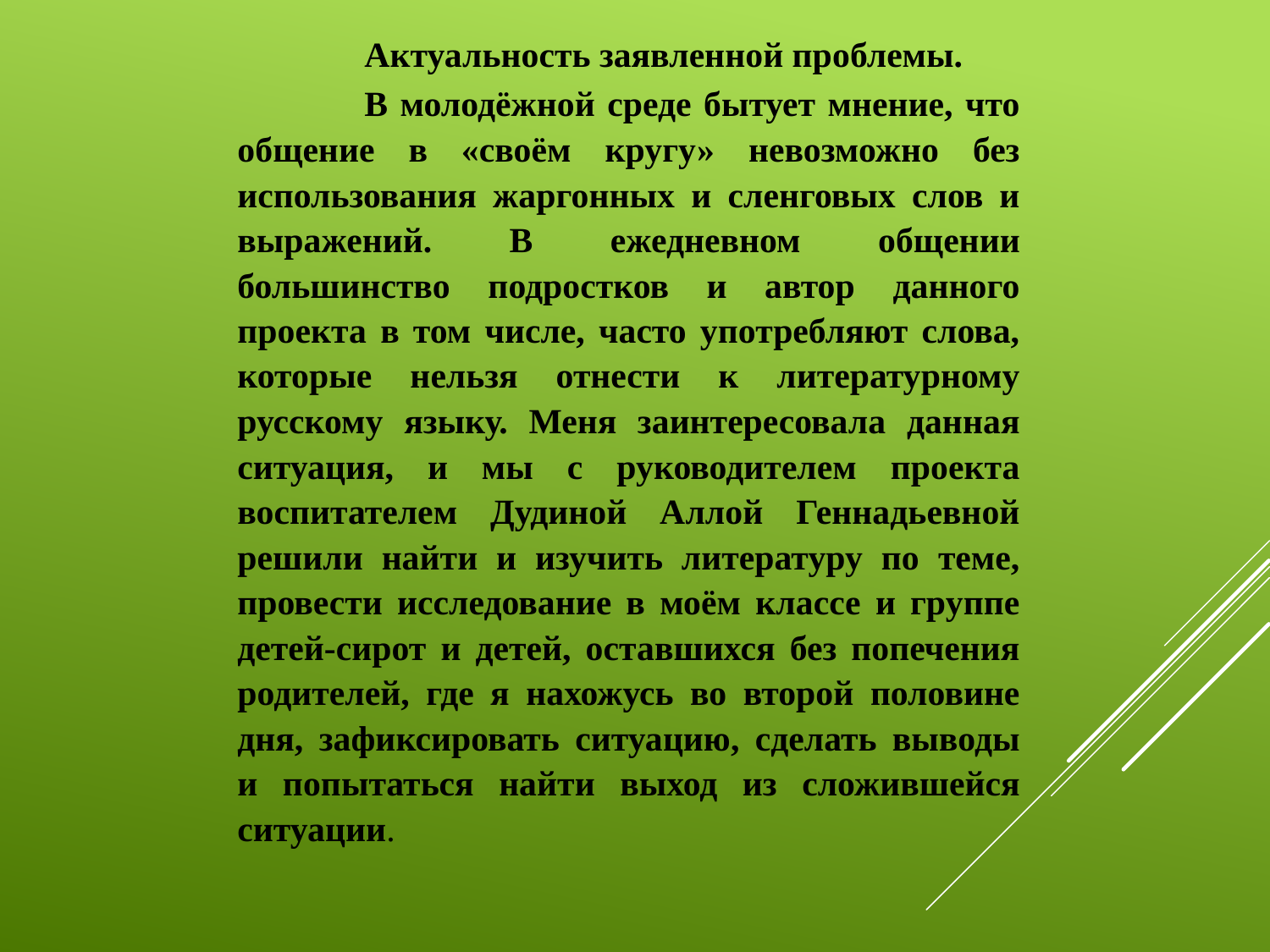

Актуальность заявленной проблемы.
	В молодёжной среде бытует мнение, что общение в «своём кругу» невозможно без использования жаргонных и сленговых слов и выражений. В ежедневном общении большинство подростков и автор данного проекта в том числе, часто употребляют слова, которые нельзя отнести к литературному русскому языку. Меня заинтересовала данная ситуация, и мы с руководителем проекта воспитателем Дудиной Аллой Геннадьевной решили найти и изучить литературу по теме, провести исследование в моём классе и группе детей-сирот и детей, оставшихся без попечения родителей, где я нахожусь во второй половине дня, зафиксировать ситуацию, сделать выводы и попытаться найти выход из сложившейся ситуации.